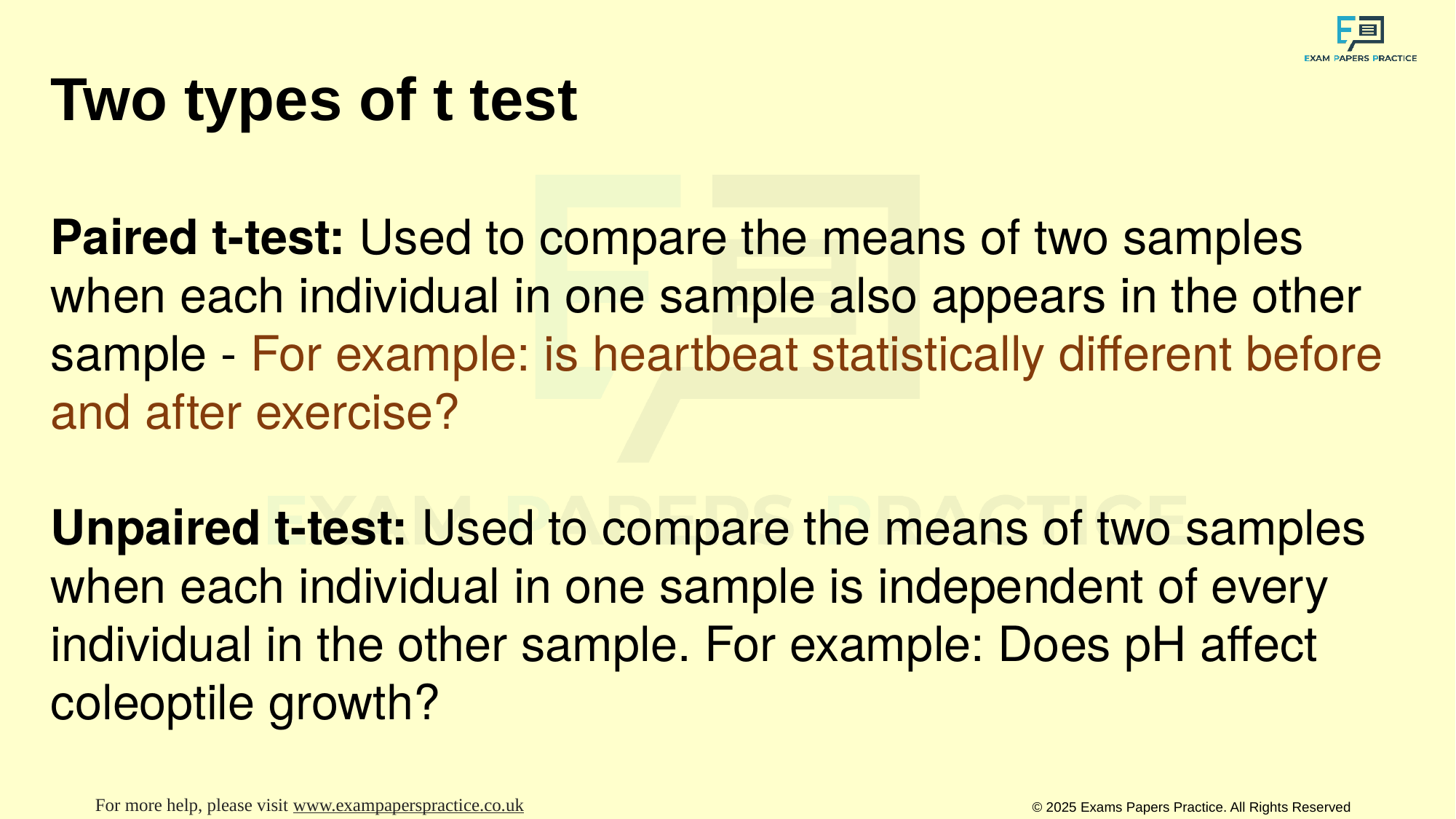

Two types of t test

Paired t-test: Used to compare the means of two samples when each individual in one sample also appears in the other sample - For example: is heartbeat statistically different before and after exercise?

Unpaired t-test: Used to compare the means of two samples when each individual in one sample is independent of every individual in the other sample. For example: Does pH affect coleoptile growth?